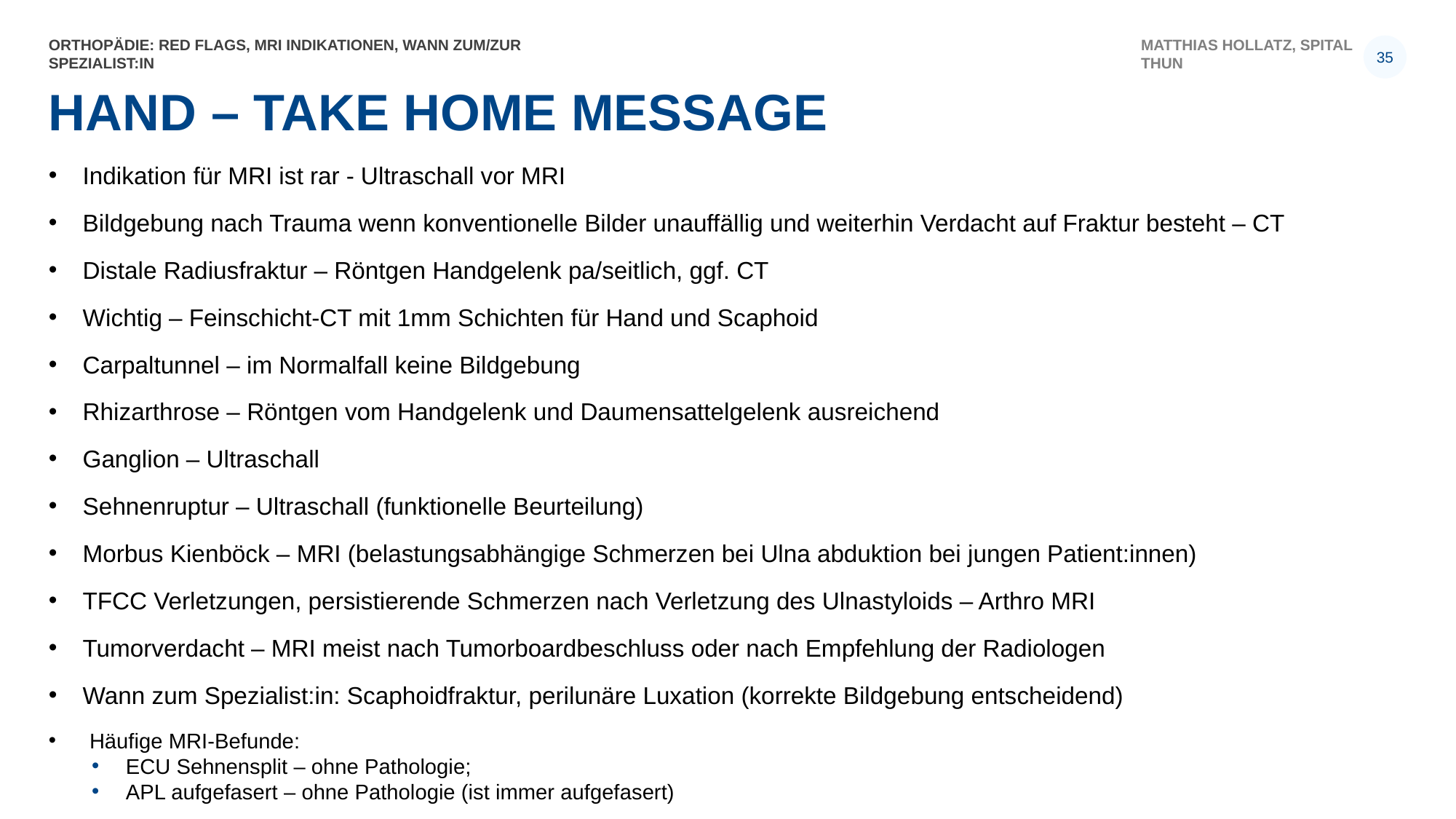

Orthopädie: Red Flags, MRI Indikationen, Wann zum/zur Spezialist:in
Matthias Hollatz, Spital Thun
35
# Hand – Take Home Message
Indikation für MRI ist rar - Ultraschall vor MRI
Bildgebung nach Trauma wenn konventionelle Bilder unauffällig und weiterhin Verdacht auf Fraktur besteht – CT
Distale Radiusfraktur – Röntgen Handgelenk pa/seitlich, ggf. CT
Wichtig – Feinschicht-CT mit 1mm Schichten für Hand und Scaphoid
Carpaltunnel – im Normalfall keine Bildgebung
Rhizarthrose – Röntgen vom Handgelenk und Daumensattelgelenk ausreichend
Ganglion – Ultraschall
Sehnenruptur – Ultraschall (funktionelle Beurteilung)
Morbus Kienböck – MRI (belastungsabhängige Schmerzen bei Ulna abduktion bei jungen Patient:innen)
TFCC Verletzungen, persistierende Schmerzen nach Verletzung des Ulnastyloids – Arthro MRI
Tumorverdacht – MRI meist nach Tumorboardbeschluss oder nach Empfehlung der Radiologen
Wann zum Spezialist:in: Scaphoidfraktur, perilunäre Luxation (korrekte Bildgebung entscheidend)
Häufige MRI-Befunde:
ECU Sehnensplit – ohne Pathologie;
APL aufgefasert – ohne Pathologie (ist immer aufgefasert)